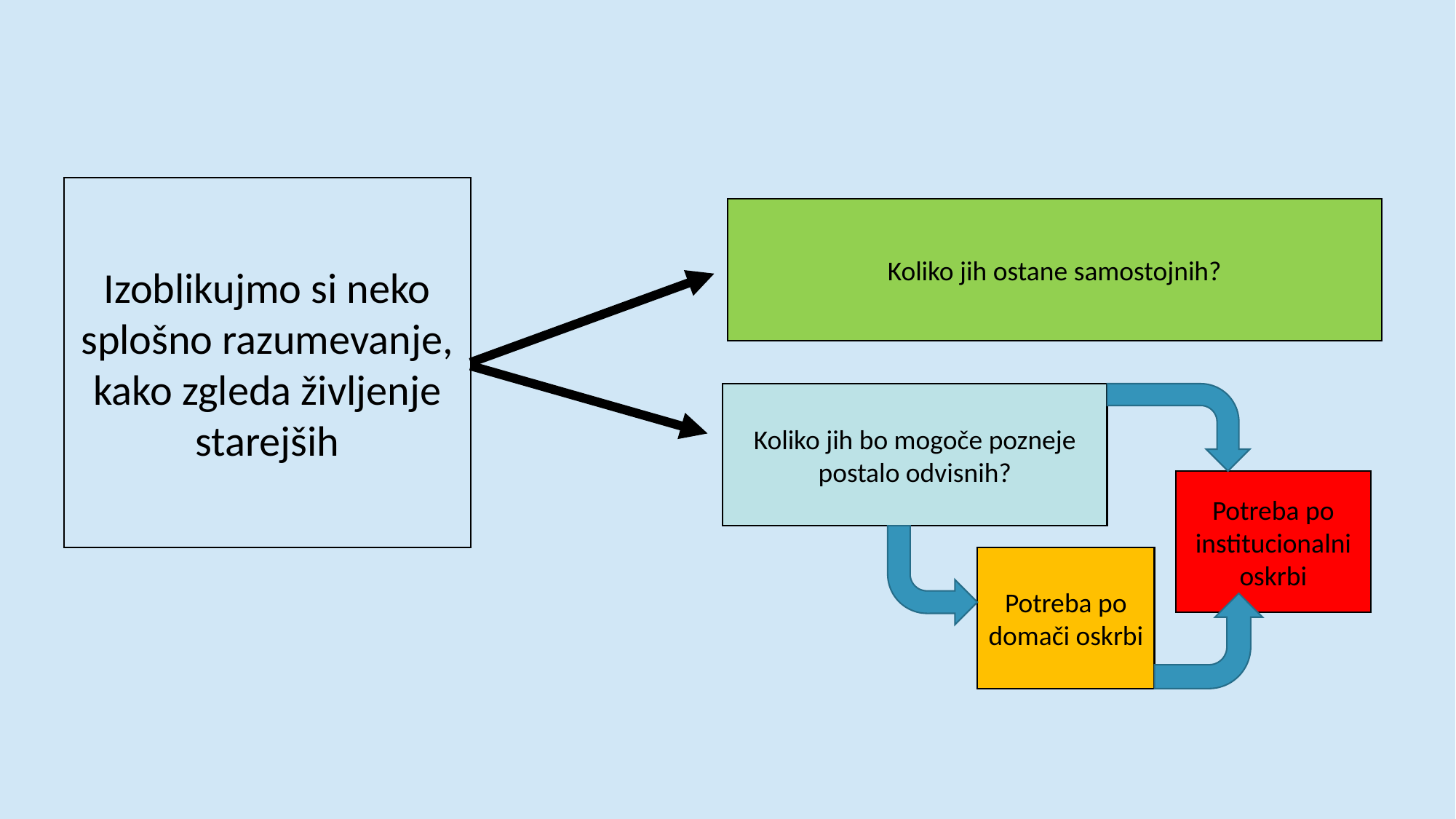

Izoblikujmo si neko splošno razumevanje, kako zgleda življenje starejših
Koliko jih ostane samostojnih?

Koliko jih bo mogoče pozneje postalo odvisnih?
Potreba po institucionalni oskrbi

Potreba po domači oskrbi